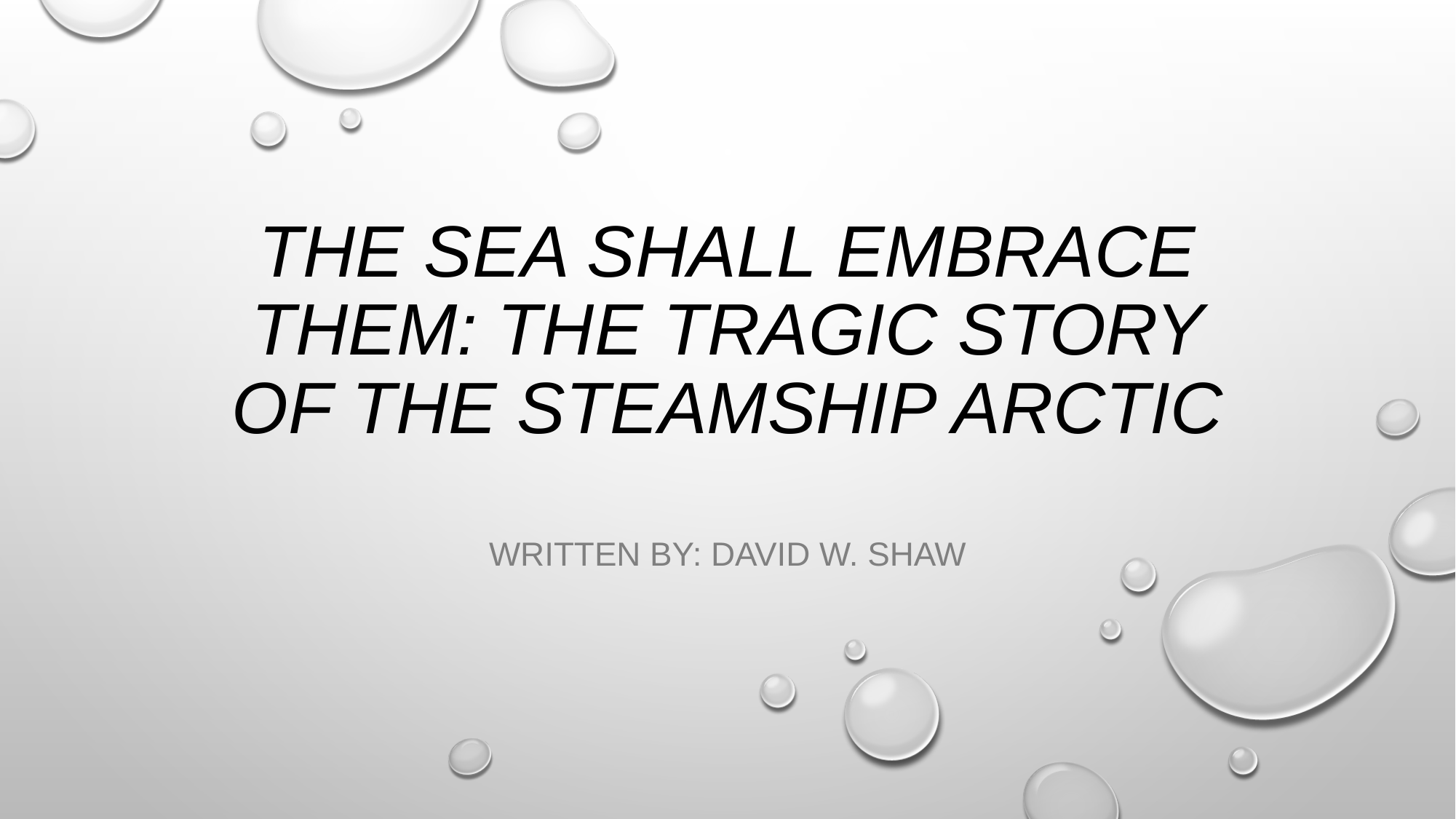

# The Sea shall embrace them: the tragic story of the Steamship arctic

Written by: David W. Shaw